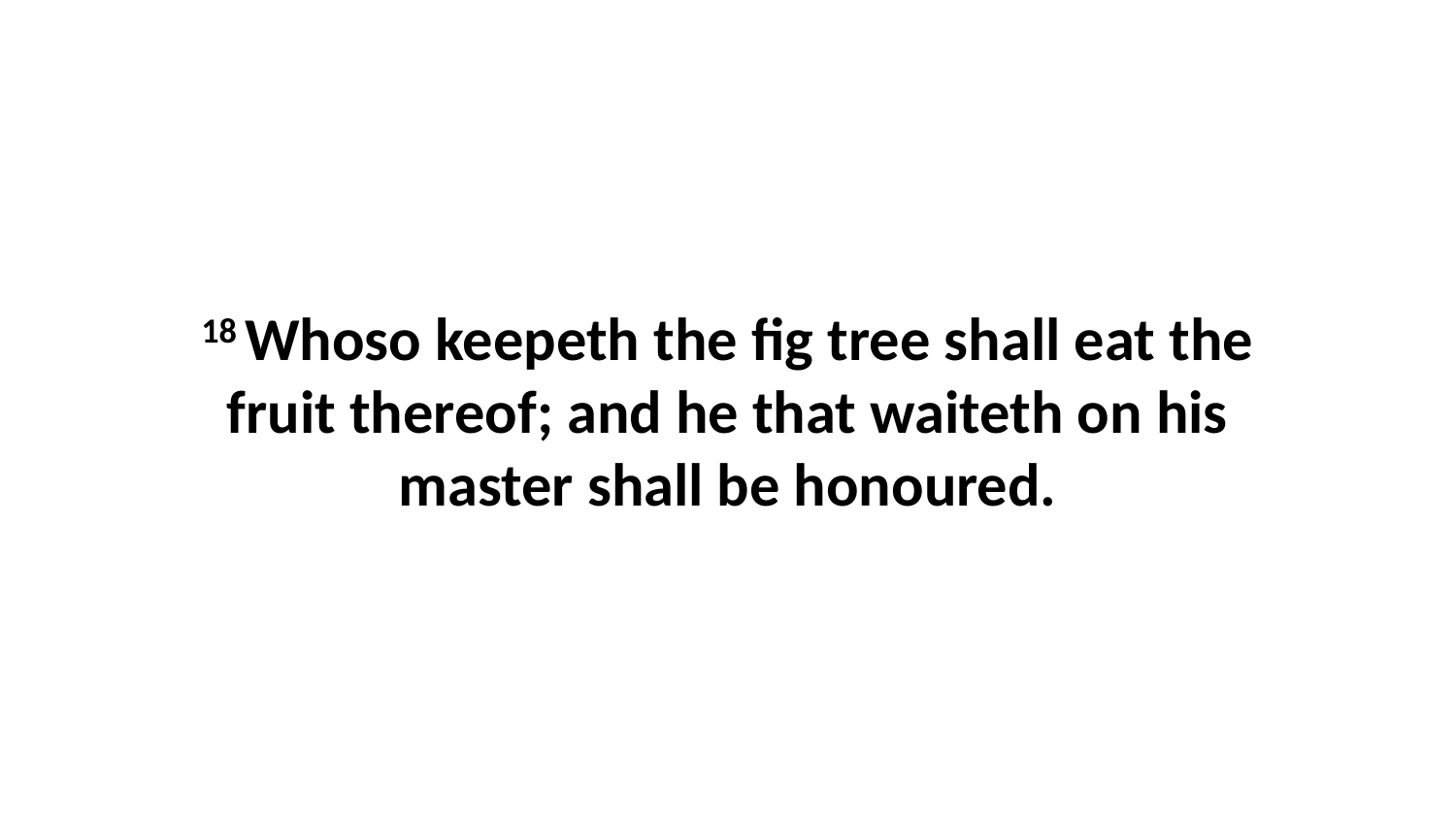

18 Whoso keepeth the fig tree shall eat the fruit thereof; and he that waiteth on his master shall be honoured.